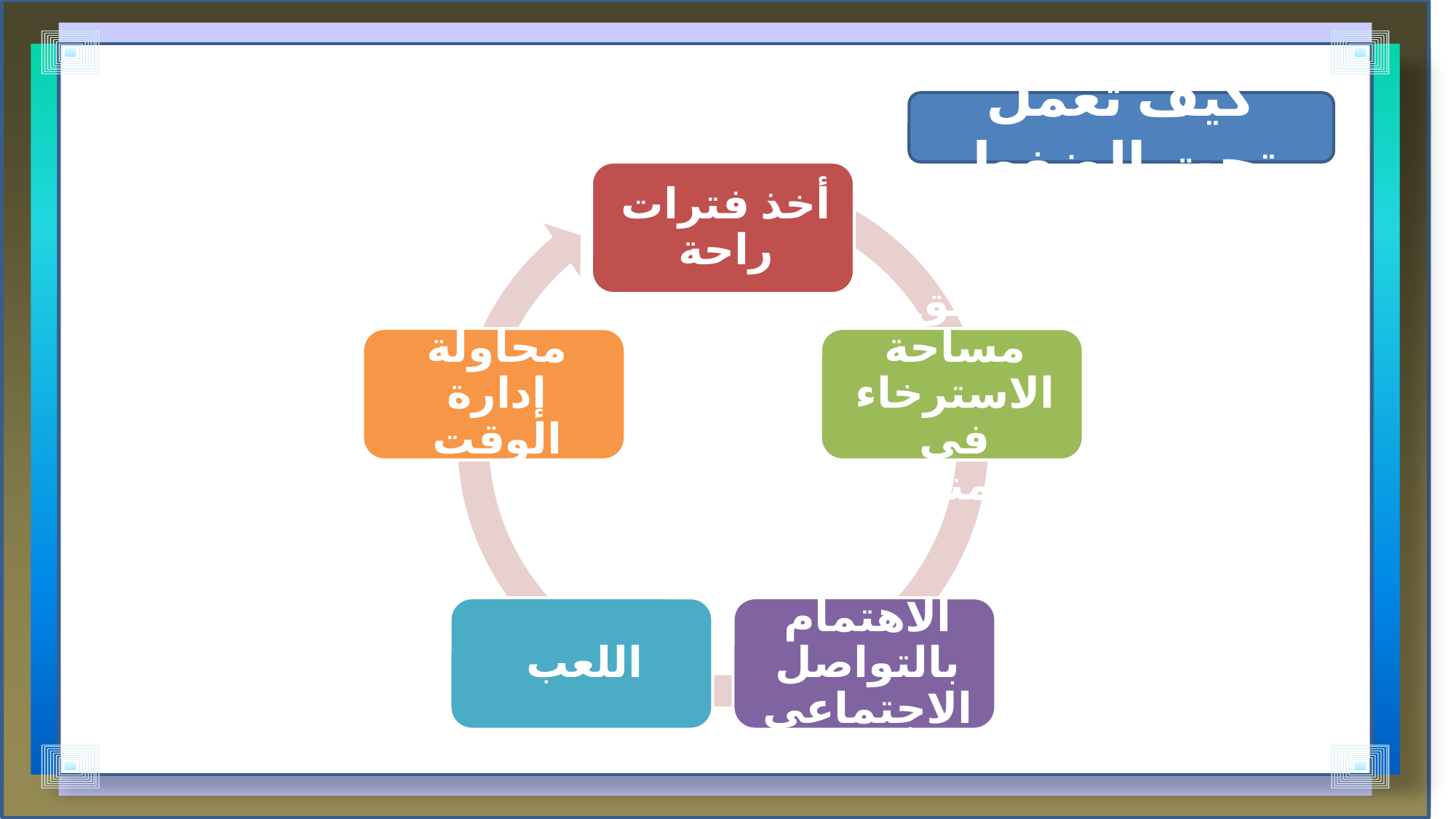

كيف تعمل تحت الضغط
أخذ فترات راحة
خلق مساحة الاسترخاء في المنزل
الاهتمام بالتواصل الاجتماعي
اللعب
محاولة إدارة الوقت